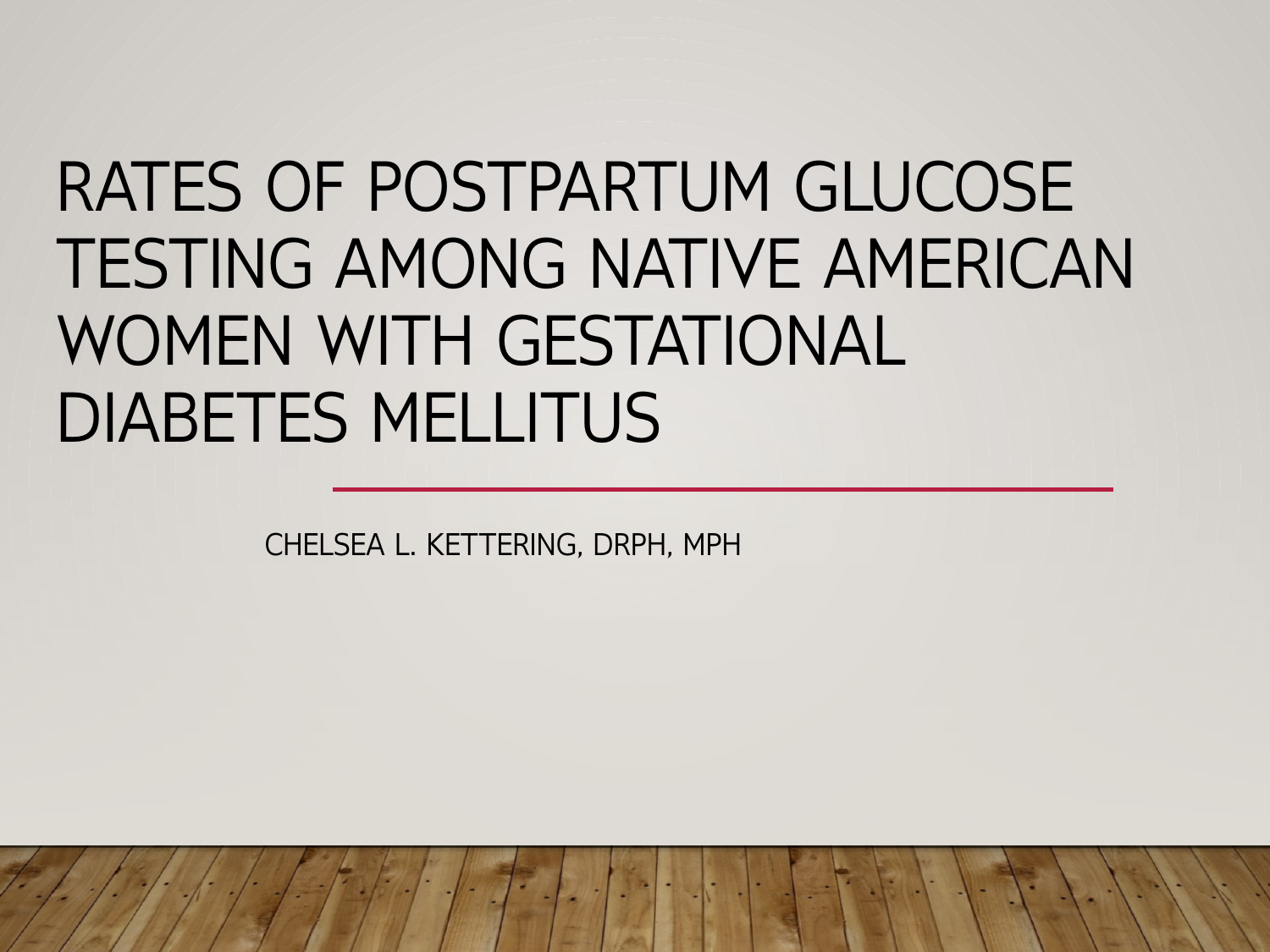

# Rates of postpartum glucose testing among native American women with gestational diabetes mellitus
Chelsea l. Kettering, Drph, mph